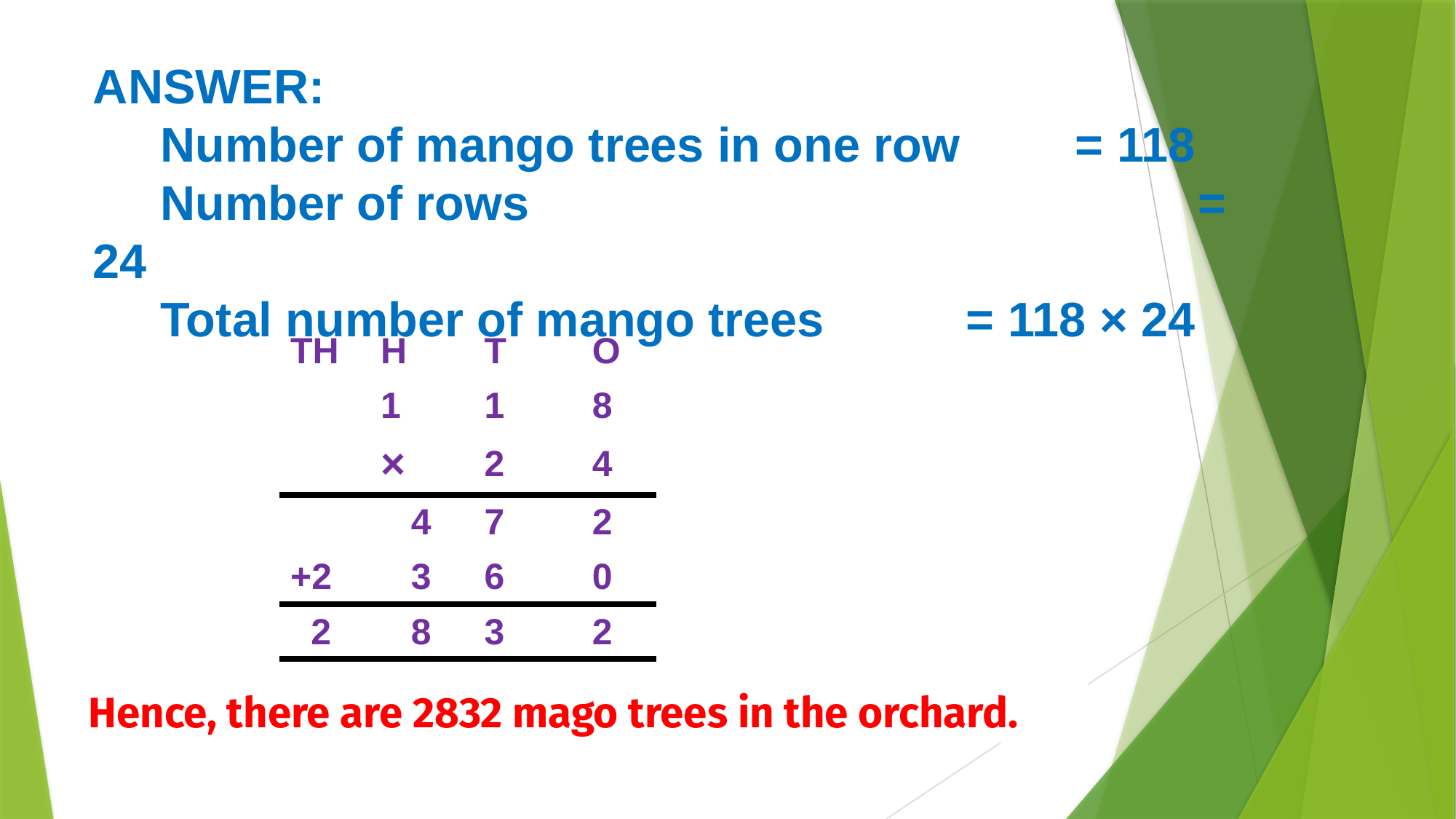

ANSWER:
     Number of mango trees in one row 	= 118
     Number of rows 			                     	 = 24
     Total number of mango trees        	= 118 × 24
| TH | H | T | O |
| --- | --- | --- | --- |
|  | 1 | 1 | 8 |
|  | × | 2 | 4 |
|  | 4 | 7 | 2 |
| +2 | 3 | 6 | 0 |
| 2 | 8 | 3 | 2 |
 Hence, there are 2832 mago trees in the orchard.